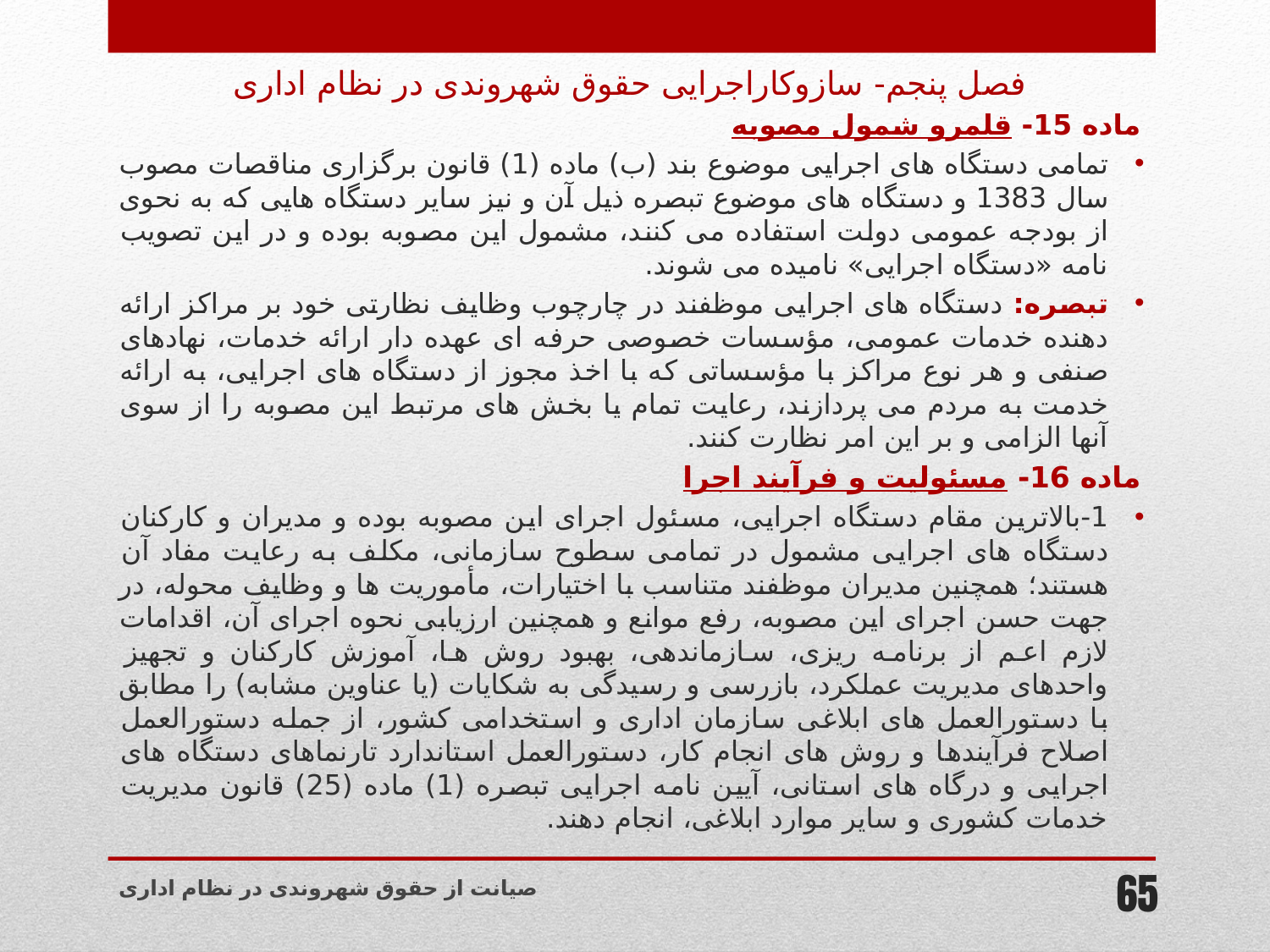

فصل پنجم- سازوکاراجرایی حقوق شهروندی در نظام اداری
ماده 15- قلمرو شمول مصوبه
تمامی دستگاه های اجرایی موضوع بند (ب) ماده (1) قانون برگزاری مناقصات مصوب سال 1383 و دستگاه های موضوع تبصره ذیل آن و نیز سایر دستگاه هایی که به نحوی از بودجه عمومی دولت استفاده می کنند، مشمول این مصوبه بوده و در این تصویب نامه «دستگاه اجرایی» نامیده می شوند.
تبصره: دستگاه های اجرایی موظفند در چارچوب وظایف نظارتی خود بر مراکز ارائه دهنده خدمات عمومی، مؤسسات خصوصی حرفه ای عهده دار ارائه خدمات، نهادهای صنفی و هر نوع مراکز با مؤسساتی که با اخذ مجوز از دستگاه های اجرایی، به ارائه خدمت به مردم می پردازند، رعایت تمام یا بخش های مرتبط این مصوبه را از سوی آنها الزامی و بر این امر نظارت کنند.
ماده 16- مسئولیت و فرآیند اجرا
1-بالاترین مقام دستگاه اجرایی، مسئول اجرای این مصوبه بوده و مدیران و کارکنان دستگاه های اجرایی مشمول در تمامی سطوح سازمانی، مکلف به رعایت مفاد آن هستند؛ همچنین مدیران موظفند متناسب با اختیارات، مأموریت ها و وظایف محوله، در جهت حسن اجرای این مصوبه، رفع موانع و همچنین ارزیابی نحوه اجرای آن، اقدامات لازم اعم از برنامه ریزی، سازماندهی، بهبود روش ها، آموزش کارکنان و تجهیز واحدهای مدیریت عملکرد، بازرسی و رسیدگی به شکایات (یا عناوین مشابه) را مطابق با دستورالعمل های ابلاغی سازمان اداری و استخدامی کشور، از جمله دستورالعمل اصلاح فرآیندها و روش های انجام کار، دستورالعمل استاندارد تارنماهای دستگاه های اجرایی و درگاه های استانی، آیین نامه اجرایی تبصره (1) ماده (25) قانون مدیریت خدمات کشوری و سایر موارد ابلاغی، انجام دهند.

صیانت از حقوق شهروندی در نظام اداری
65